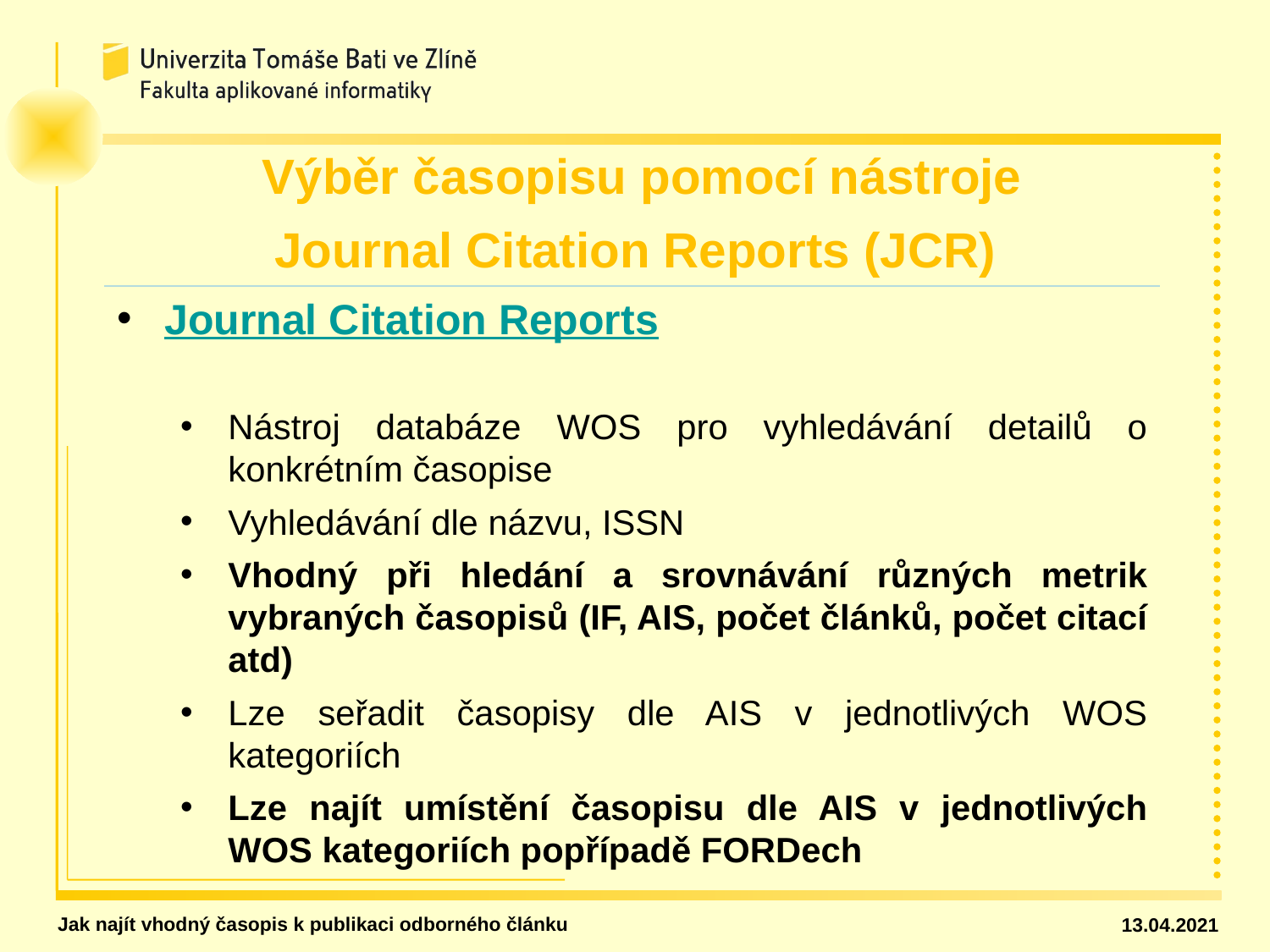

Výběr časopisu pomocí nástroje
Journal Citation Reports (JCR)
Journal Citation Reports

Nástroj databáze WOS pro vyhledávání detailů o konkrétním časopise
Vyhledávání dle názvu, ISSN
Vhodný při hledání a srovnávání různých metrik vybraných časopisů (IF, AIS, počet článků, počet citací atd)
Lze seřadit časopisy dle AIS v jednotlivých WOS kategoriích
Lze najít umístění časopisu dle AIS v jednotlivých WOS kategoriích popřípadě FORDech
Jak najít vhodný časopis k publikaci odborného článku
13.04.2021